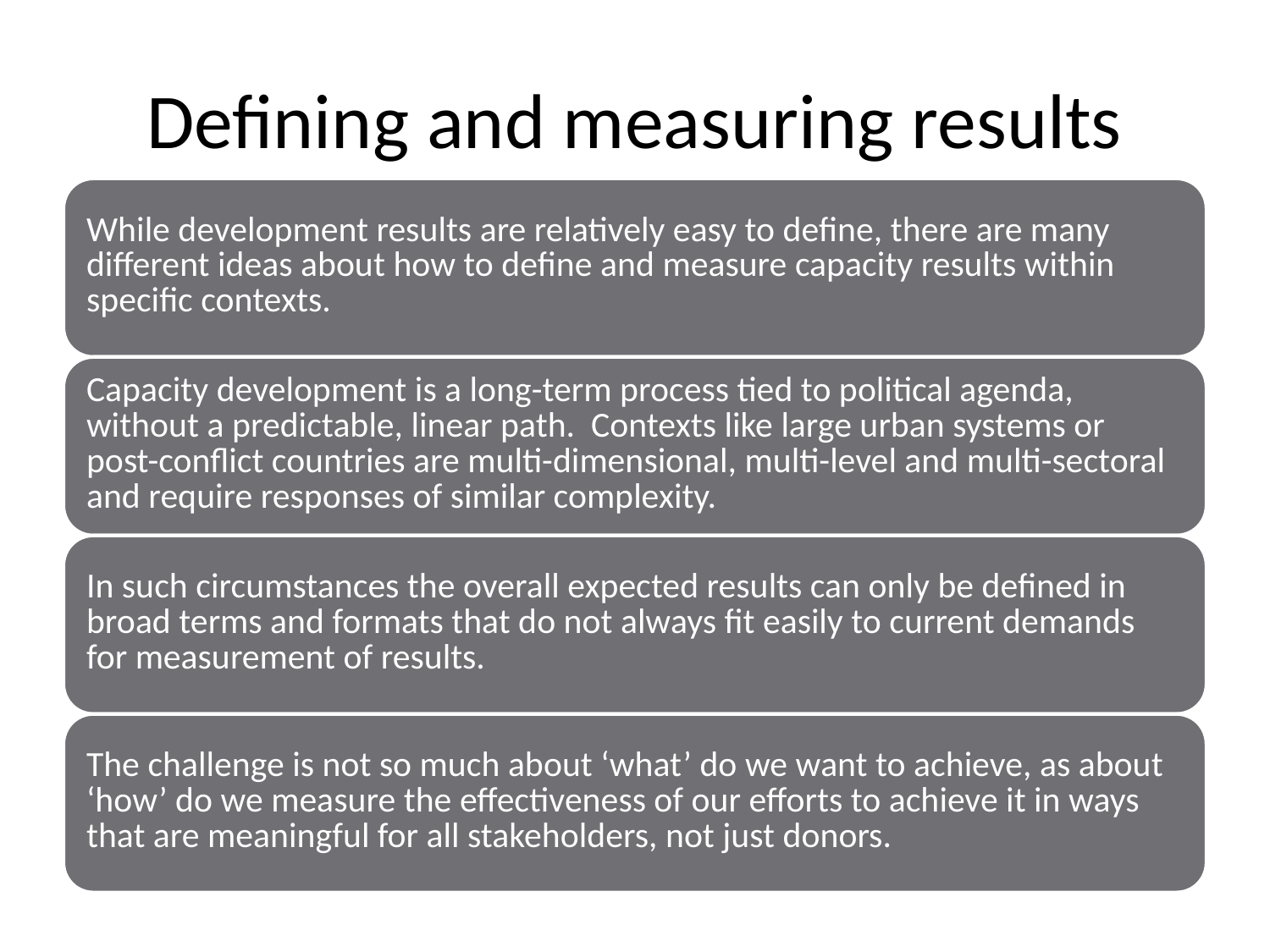

# Defining and measuring results
While development results are relatively easy to define, there are many different ideas about how to define and measure capacity results within specific contexts.
Capacity development is a long-term process tied to political agenda, without a predictable, linear path.  Contexts like large urban systems or post-conflict countries are multi-dimensional, multi-level and multi-sectoral and require responses of similar complexity.
In such circumstances the overall expected results can only be defined in  broad terms and formats that do not always fit easily to current demands for measurement of results.
The challenge is not so much about ‘what’ do we want to achieve, as about ‘how’ do we measure the effectiveness of our efforts to achieve it in ways that are meaningful for all stakeholders, not just donors.